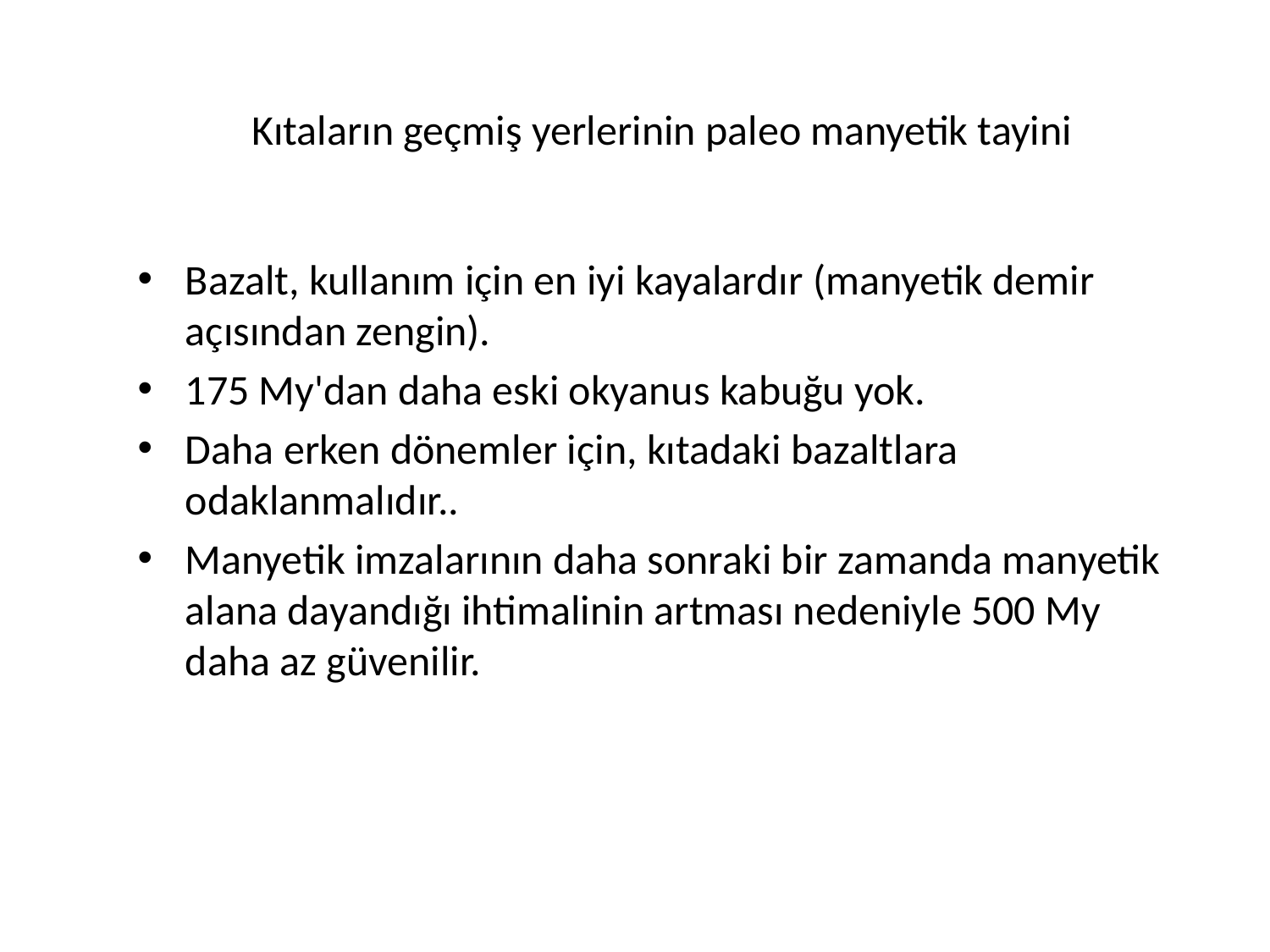

# Kıtaların geçmiş yerlerinin paleo manyetik tayini
Bazalt, kullanım için en iyi kayalardır (manyetik demir açısından zengin).
175 My'dan daha eski okyanus kabuğu yok.
Daha erken dönemler için, kıtadaki bazaltlara odaklanmalıdır..
Manyetik imzalarının daha sonraki bir zamanda manyetik alana dayandığı ihtimalinin artması nedeniyle 500 My daha az güvenilir.